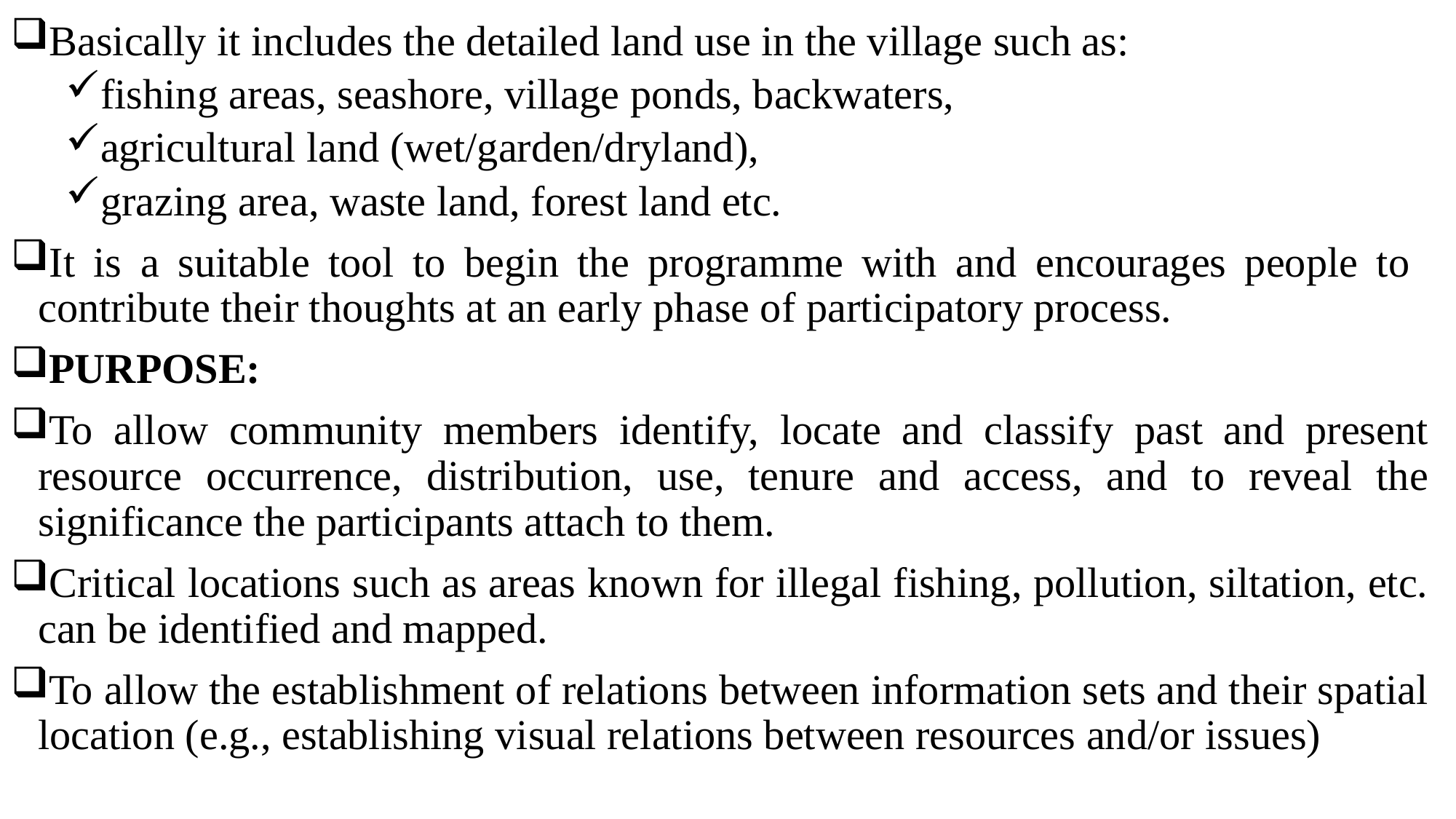

Basically it includes the detailed land use in the village such as:
fishing areas, seashore, village ponds, backwaters,
agricultural land (wet/garden/dryland),
grazing area, waste land, forest land etc.
It is a suitable tool to begin the programme with and encourages people to  contribute their thoughts at an early phase of participatory process.
PURPOSE:
To allow community members identify, locate and classify past and present resource occurrence, distribution, use, tenure and access, and to reveal the significance the participants attach to them.
Critical locations such as areas known for illegal fishing, pollution, siltation, etc. can be identified and mapped. 
To allow the establishment of relations between information sets and their spatial location (e.g., establishing visual relations between resources and/or issues)